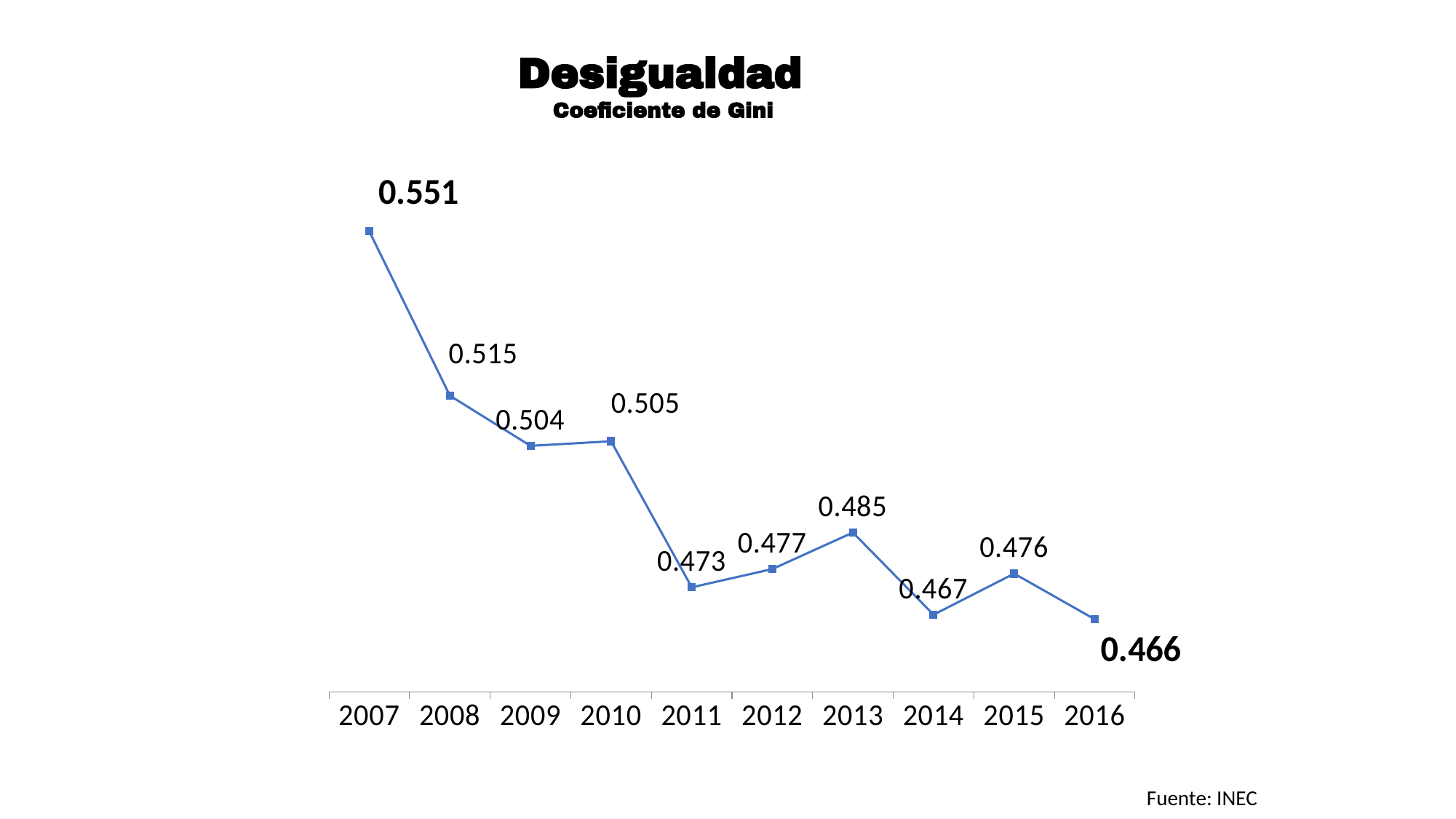

Desigualdad
Coeficiente de Gini

### Chart

| Category |  |
|---|---|
| 2007 | 0.551 |
| 2008 | 0.515 |
| 2009 | 0.504 |
| 2010 | 0.505 |
| 2011 | 0.473 |
| 2012 | 0.477 |
| 2013 | 0.485 |
| 2014 | 0.467 |
| 2015 | 0.476 |
| 2016 | 0.466 |
Fuente: INEC